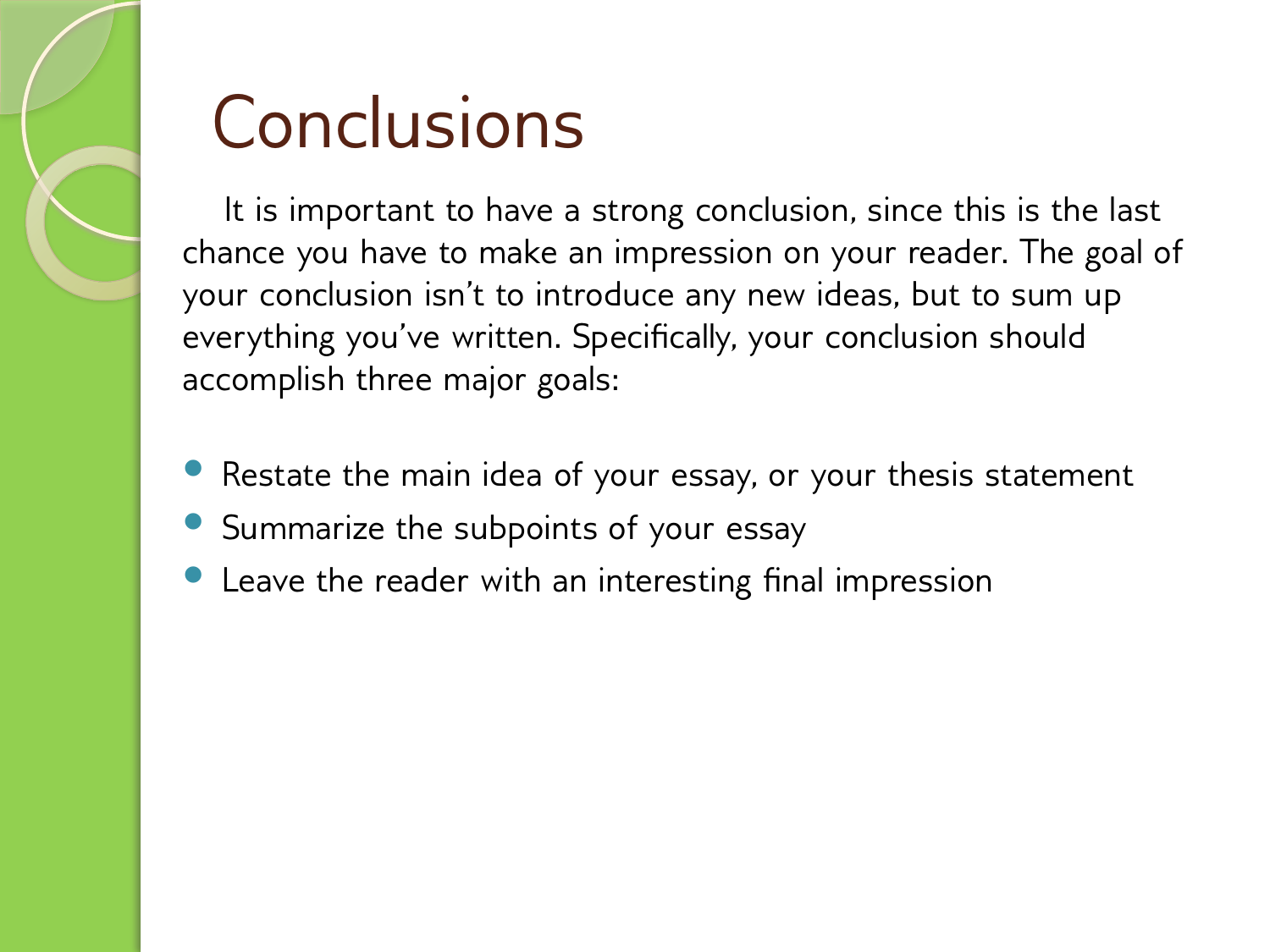

# Conclusions
    It is important to have a strong conclusion, since this is the last chance you have to make an impression on your reader. The goal of your conclusion isn’t to introduce any new ideas, but to sum up everything you’ve written. Specifically, your conclusion should accomplish three major goals:
Restate the main idea of your essay, or your thesis statement
Summarize the subpoints of your essay
Leave the reader with an interesting final impression